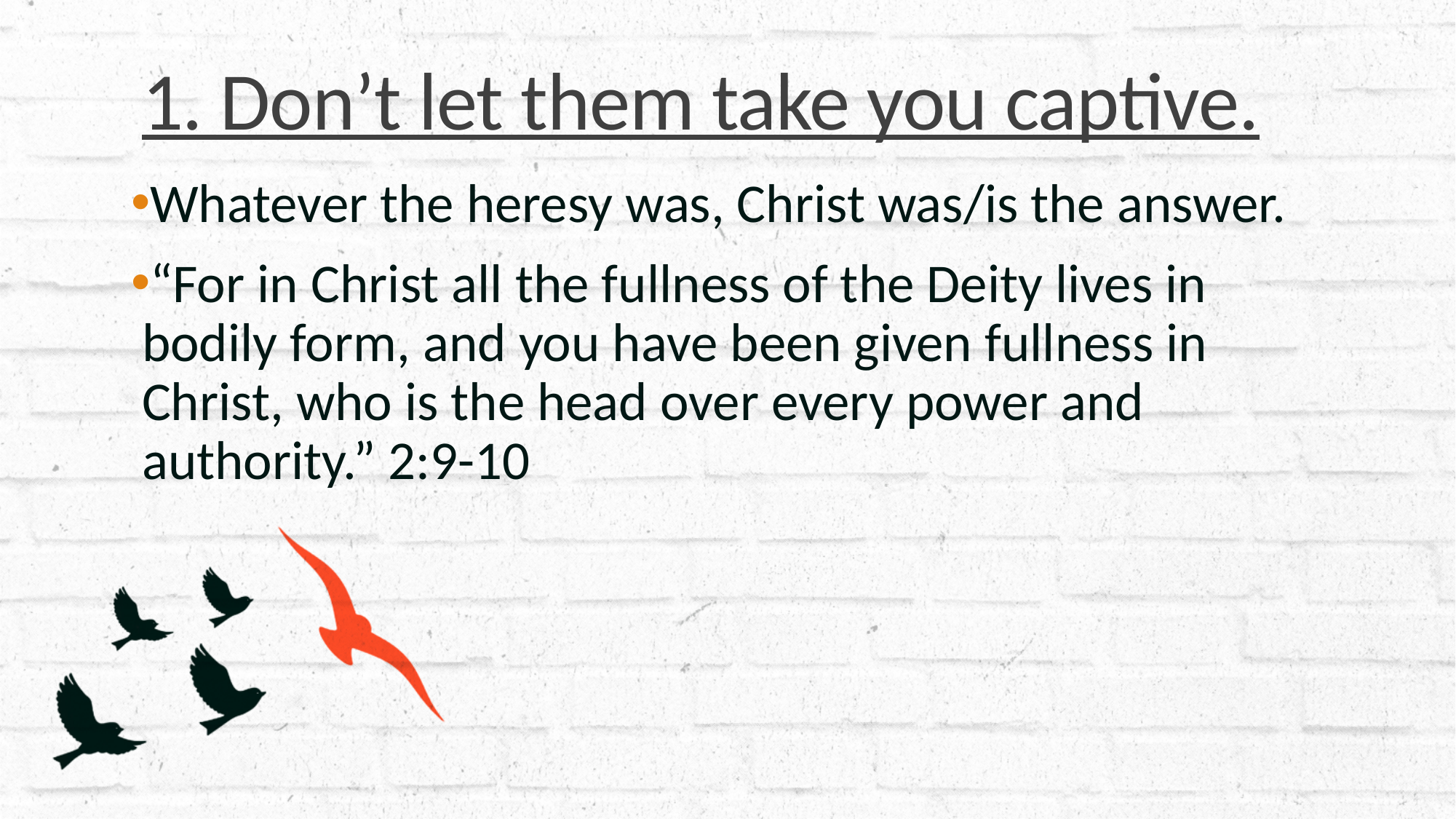

# 1. Don’t let them take you captive.
Whatever the heresy was, Christ was/is the answer.
“For in Christ all the fullness of the Deity lives in bodily form, and you have been given fullness in Christ, who is the head over every power and authority.” 2:9-10